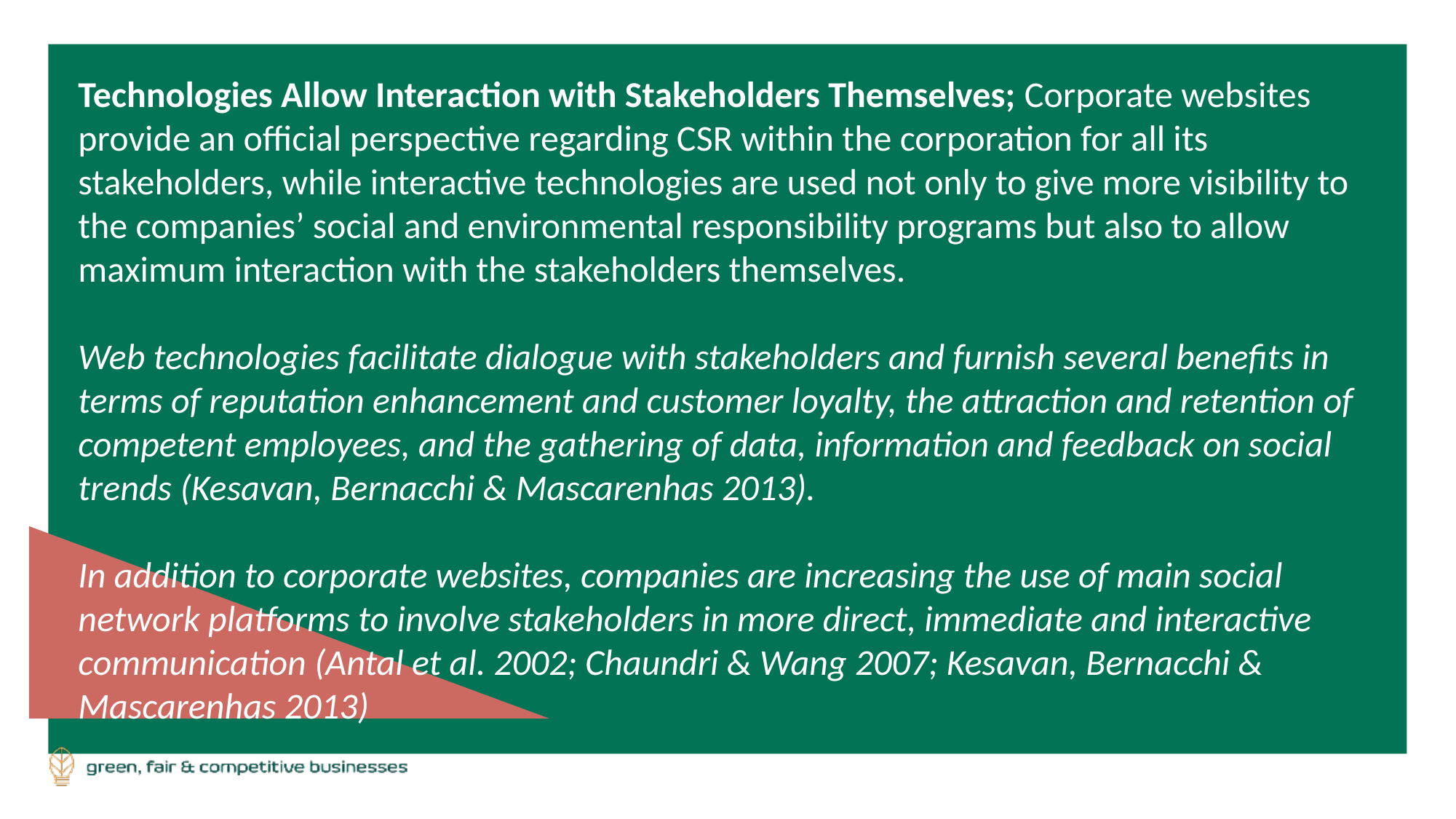

Technologies Allow Interaction with Stakeholders Themselves; Corporate websites provide an official perspective regarding CSR within the corporation for all its stakeholders, while interactive technologies are used not only to give more visibility to the companies’ social and environmental responsibility programs but also to allow maximum interaction with the stakeholders themselves.

Web technologies facilitate dialogue with stakeholders and furnish several benefits in terms of reputation enhancement and customer loyalty, the attraction and retention of competent employees, and the gathering of data, information and feedback on social trends (Kesavan, Bernacchi & Mascarenhas 2013).

In addition to corporate websites, companies are increasing the use of main social network platforms to involve stakeholders in more direct, immediate and interactive communication (Antal et al. 2002; Chaundri & Wang 2007; Kesavan, Bernacchi & Mascarenhas 2013)